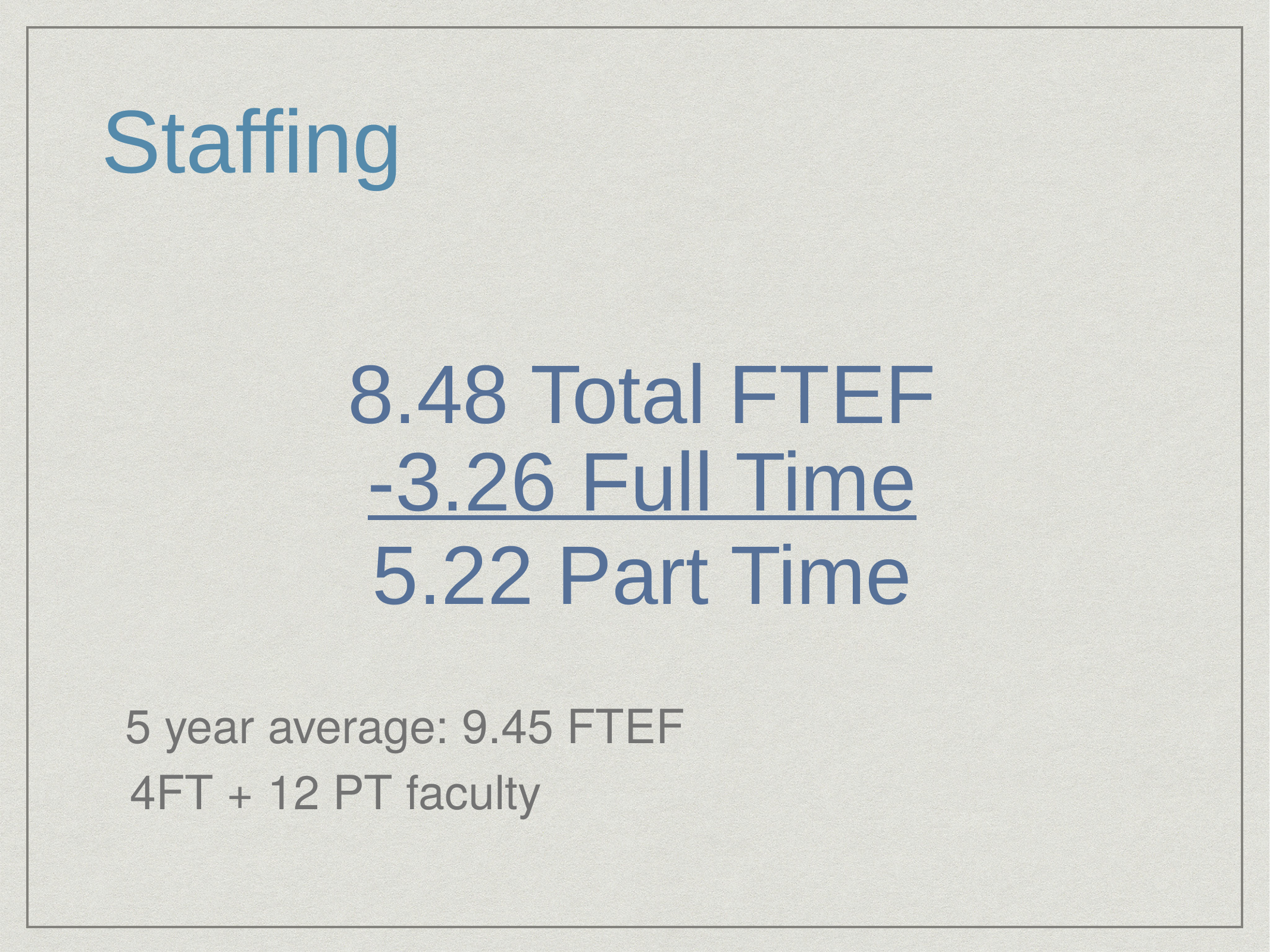

Staffing
8.48 Total FTEF
-3.26 Full Time
5.22 Part Time
5 year average: 9.45 FTEF
4FT + 12 PT faculty